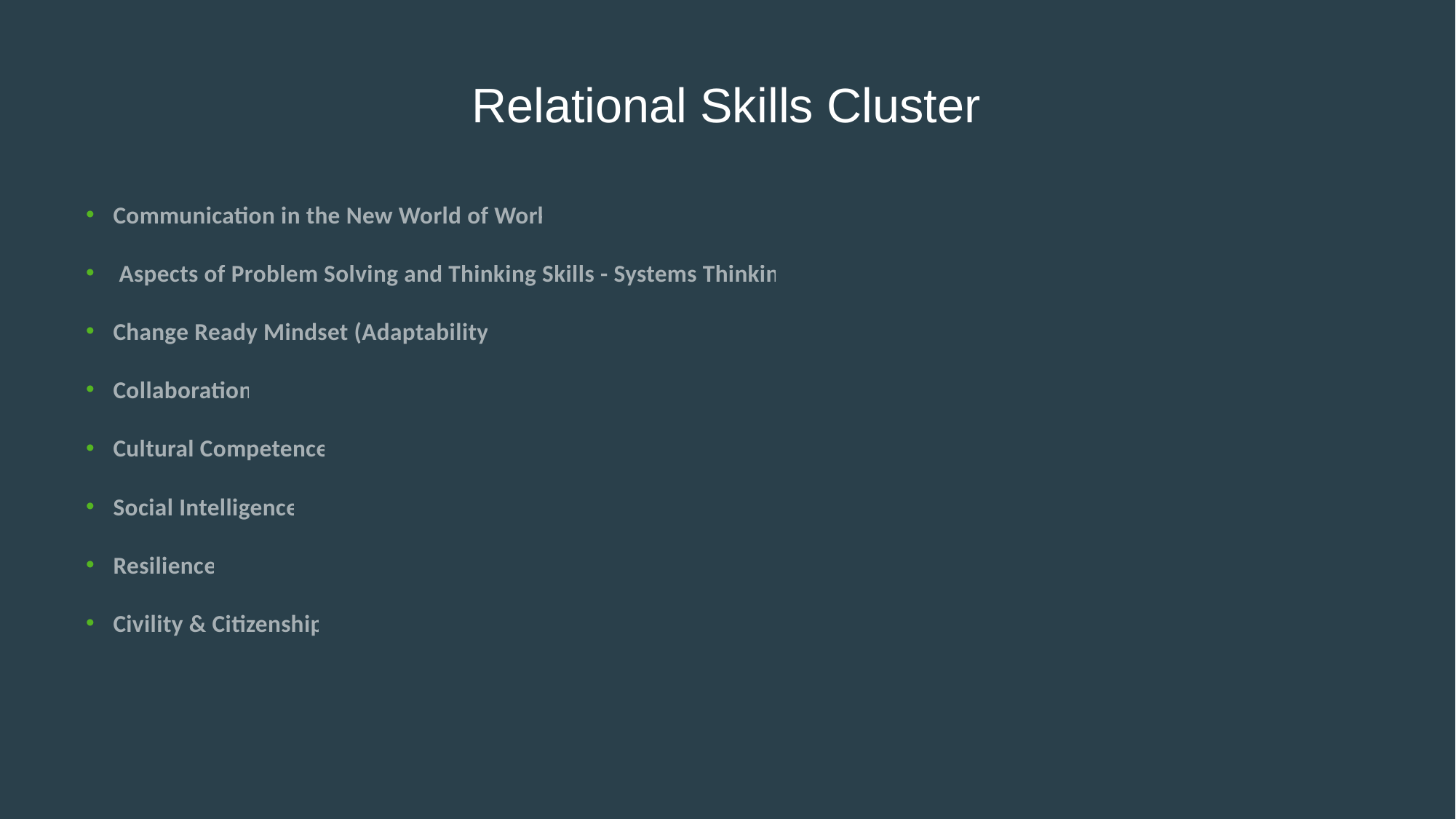

# Relational Skills Cluster
Communication in the New World of Work
 Aspects of Problem Solving and Thinking Skills - Systems Thinking
Change Ready Mindset (Adaptability)
Collaboration
Cultural Competence
Social Intelligence
Resilience
Civility & Citizenship